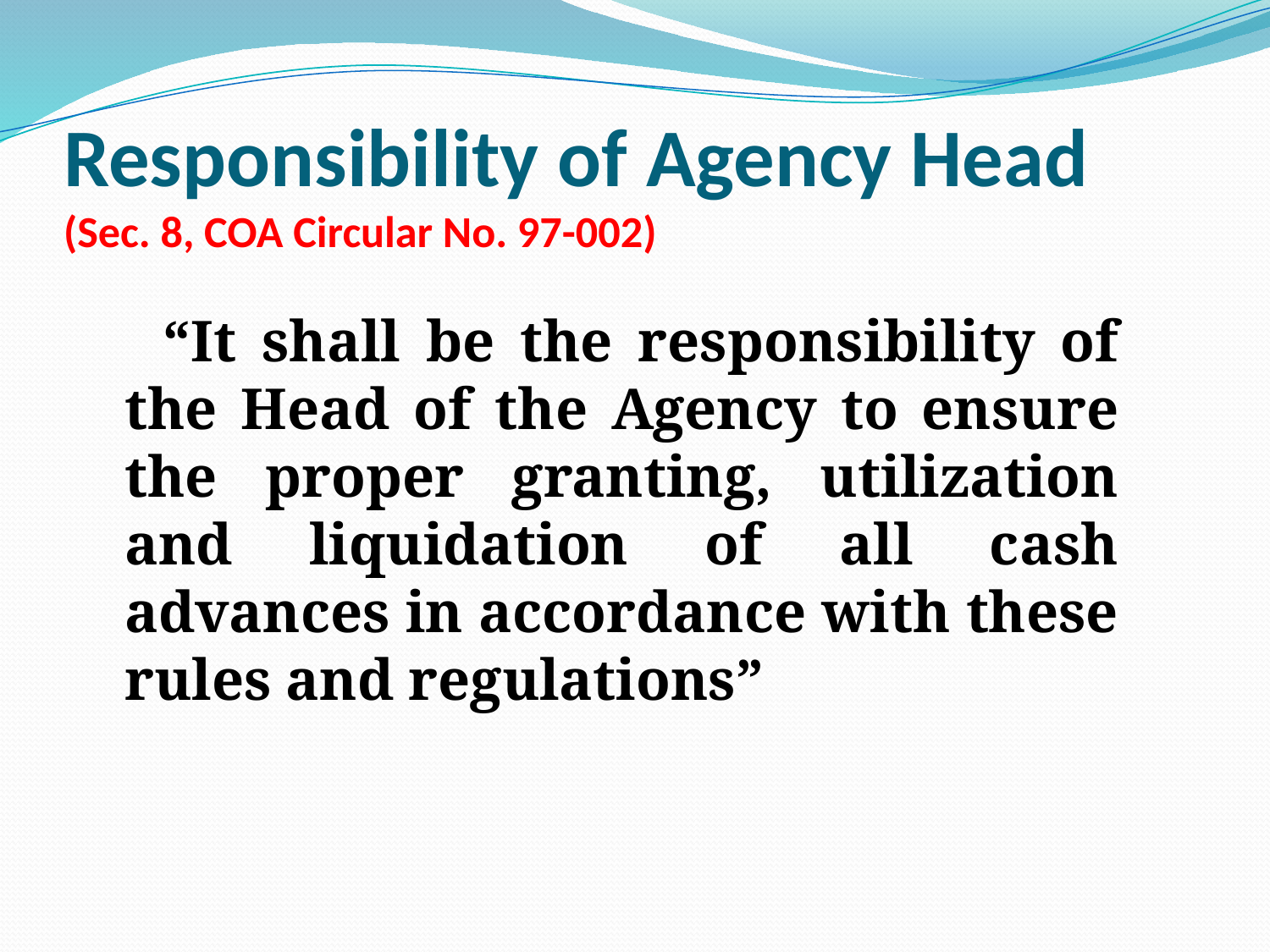

# Responsibility of Agency Head (Sec. 8, COA Circular No. 97-002)

   “It shall be the responsibility of the Head of the Agency to ensure the proper granting, utilization and liquidation of all cash advances in accordance with these rules and regulations”